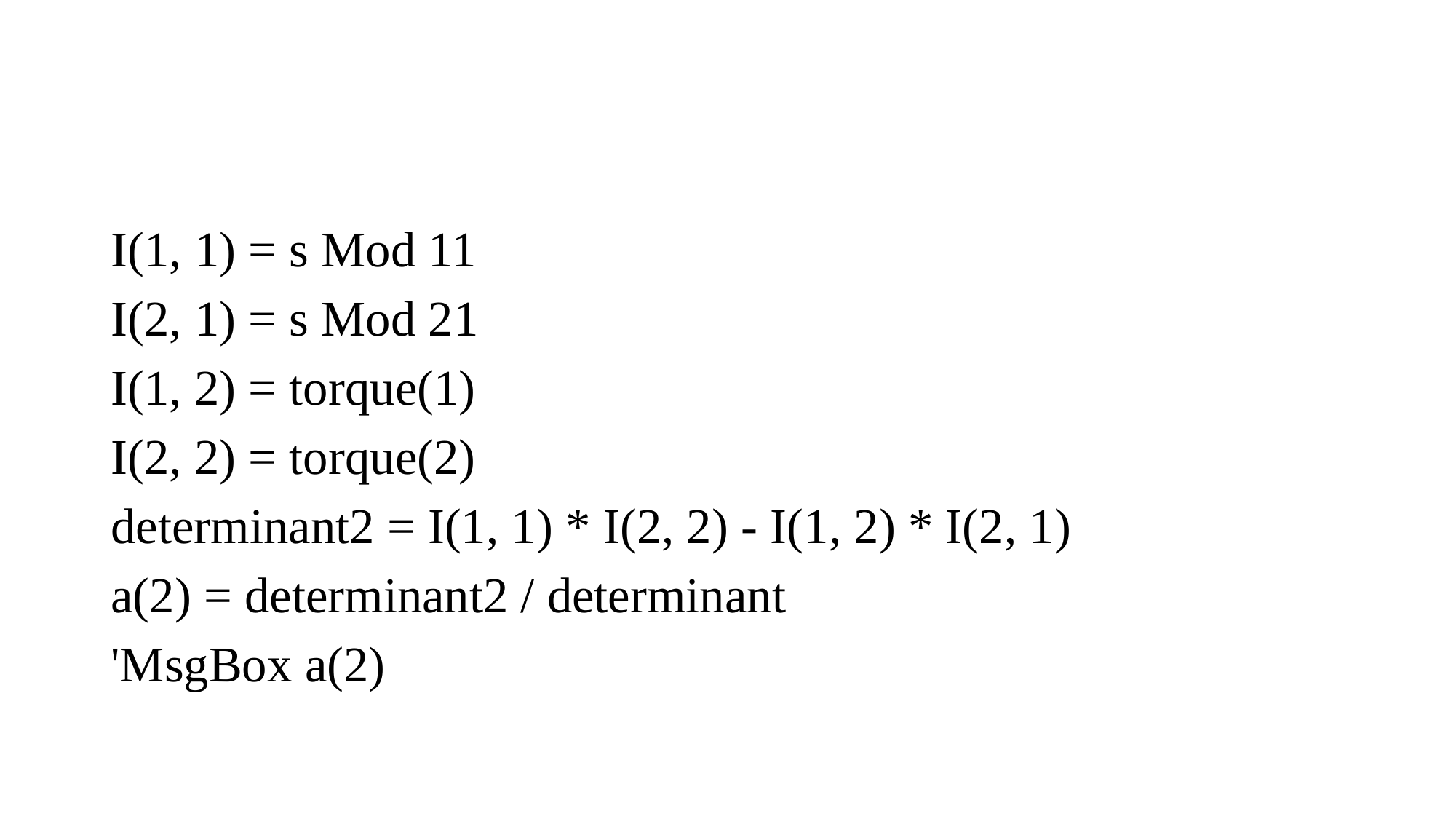

#
I(1, 1) = s Mod 11
I(2, 1) = s Mod 21
I(1, 2) = torque(1)
I(2, 2) = torque(2)
determinant2 = I(1, 1) * I(2, 2) - I(1, 2) * I(2, 1)
a(2) = determinant2 / determinant
'MsgBox a(2)